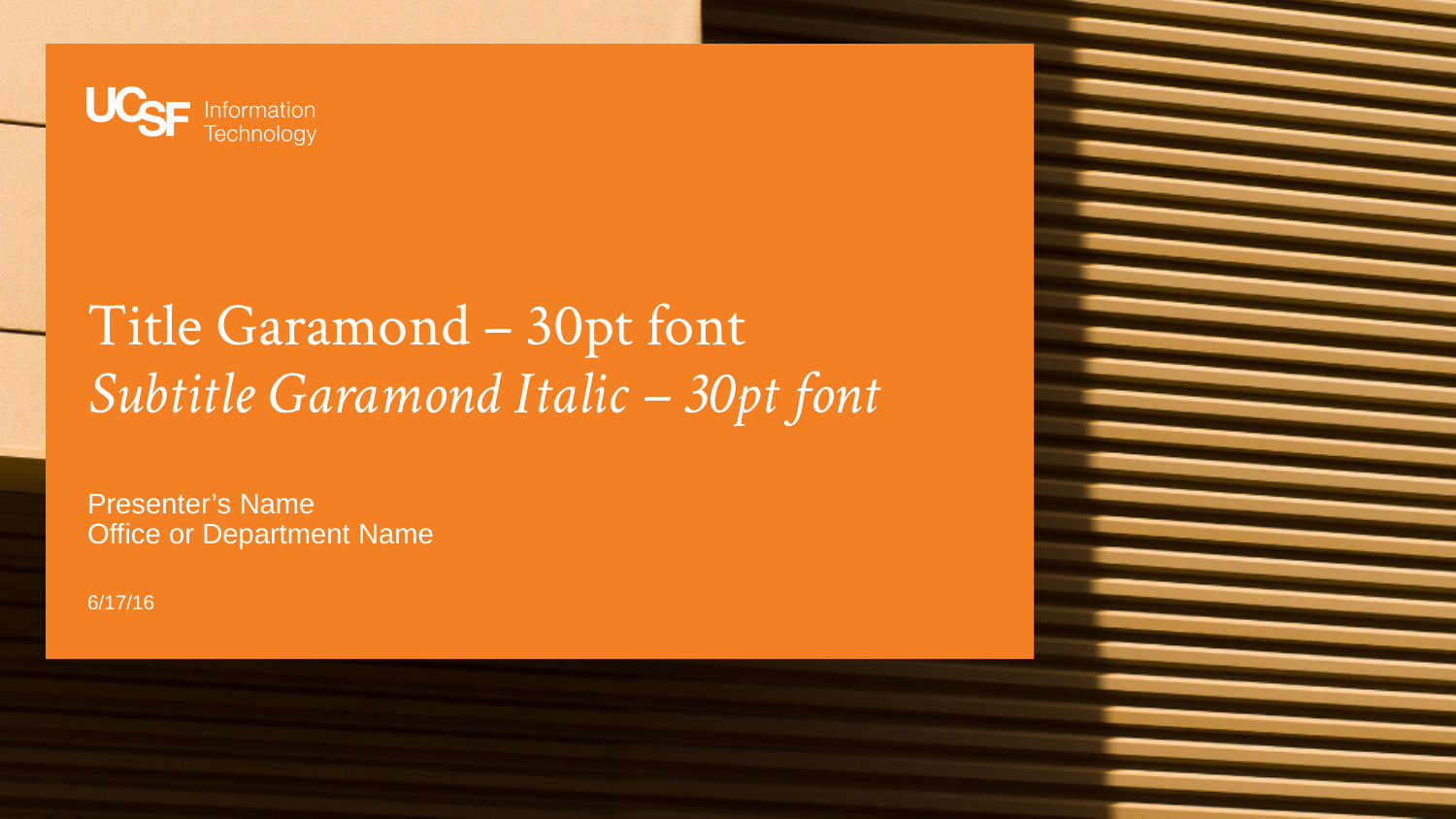

# Title Garamond – 30pt font
Subtitle Garamond Italic – 30pt font

Presenter’s Name
Office or Department Name
6/17/16